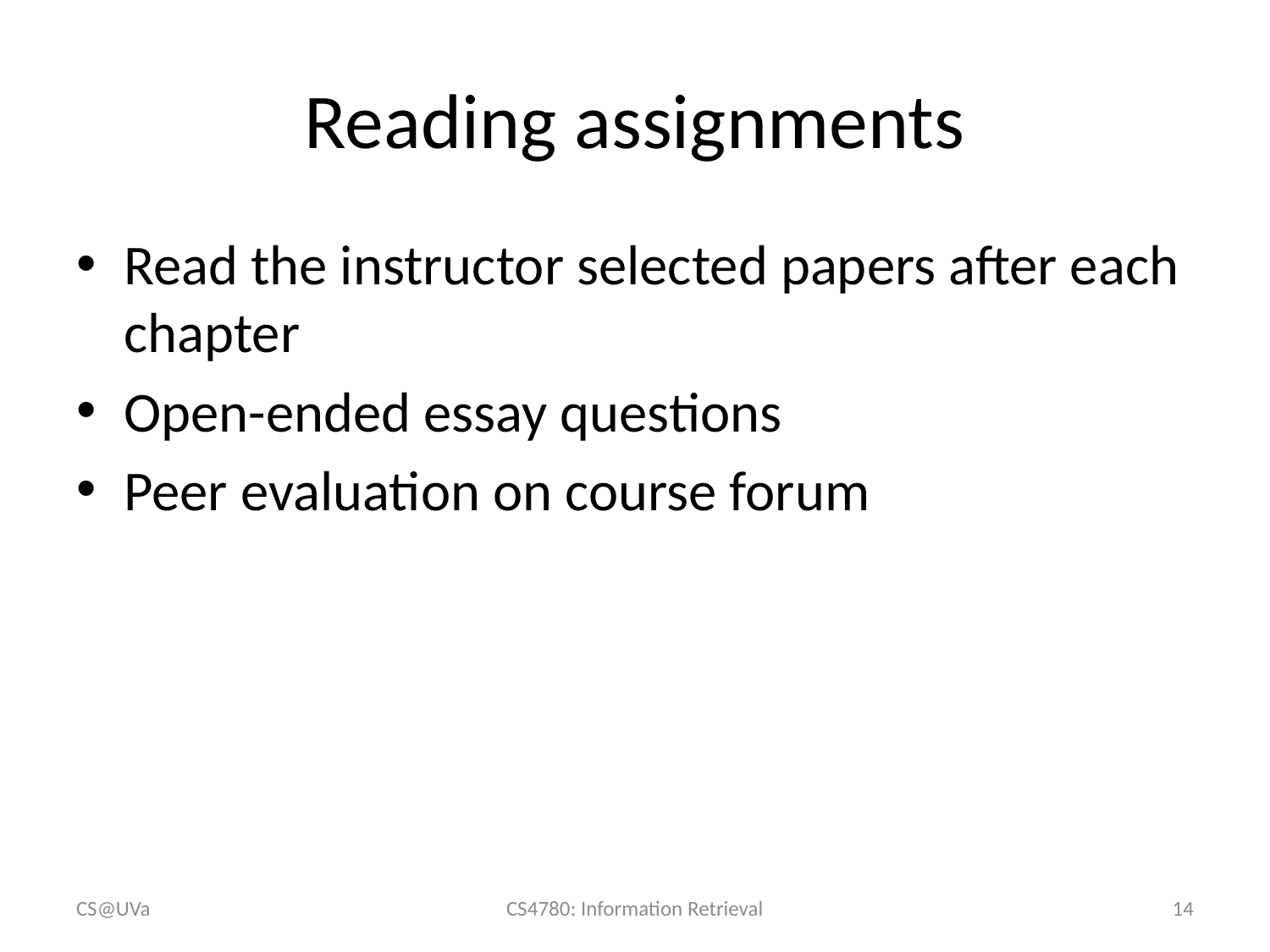

# Reading assignments
Read the instructor selected papers after each chapter
Open-ended essay questions
Peer evaluation on course forum

CS@UVa
CS4780: Information Retrieval
14